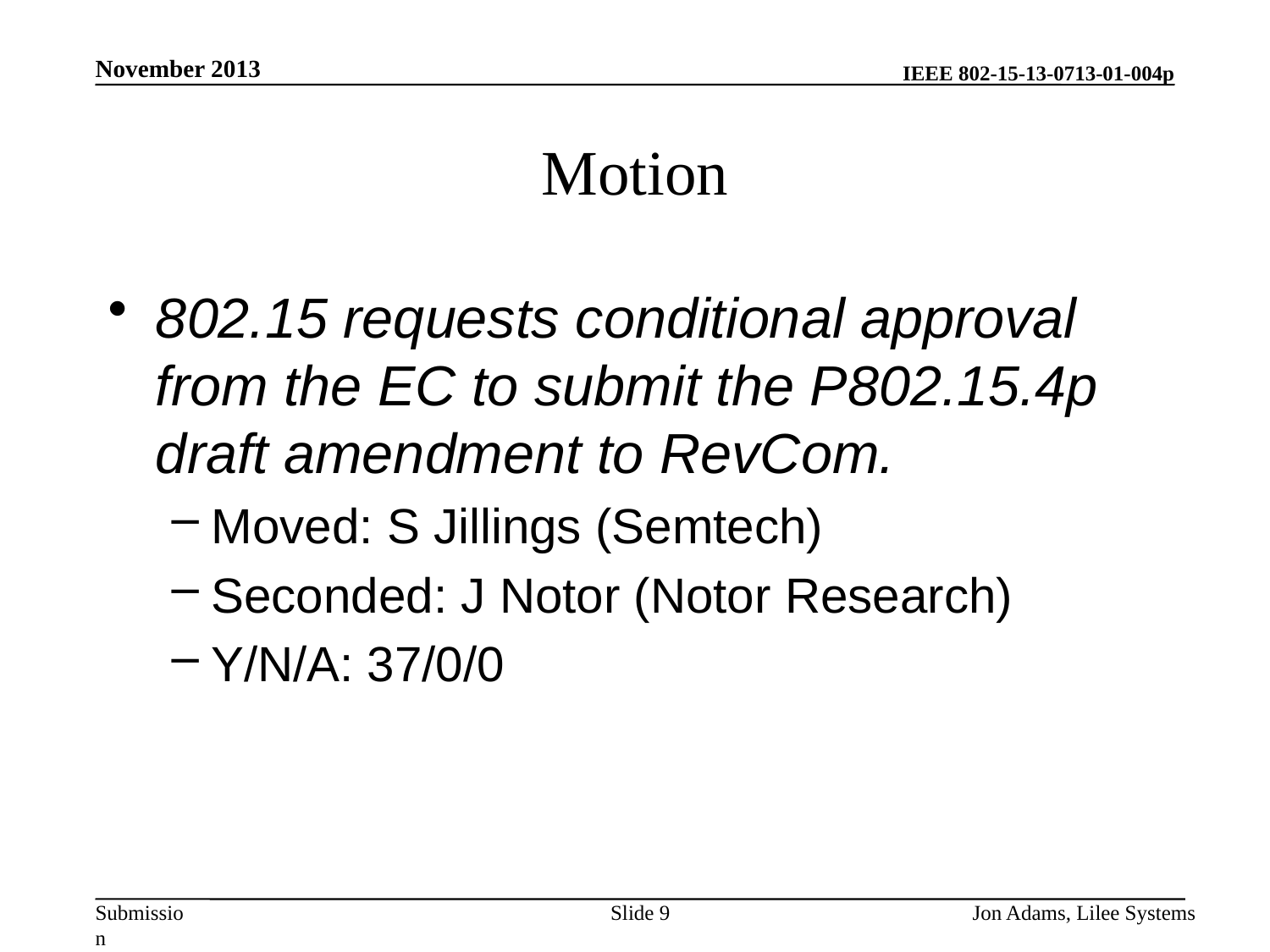

November 2013
# Motion
802.15 requests conditional approval from the EC to submit the P802.15.4p draft amendment to RevCom.
Moved: S Jillings (Semtech)
Seconded: J Notor (Notor Research)
Y/N/A: 37/0/0

Slide 9
Jon Adams, Lilee Systems